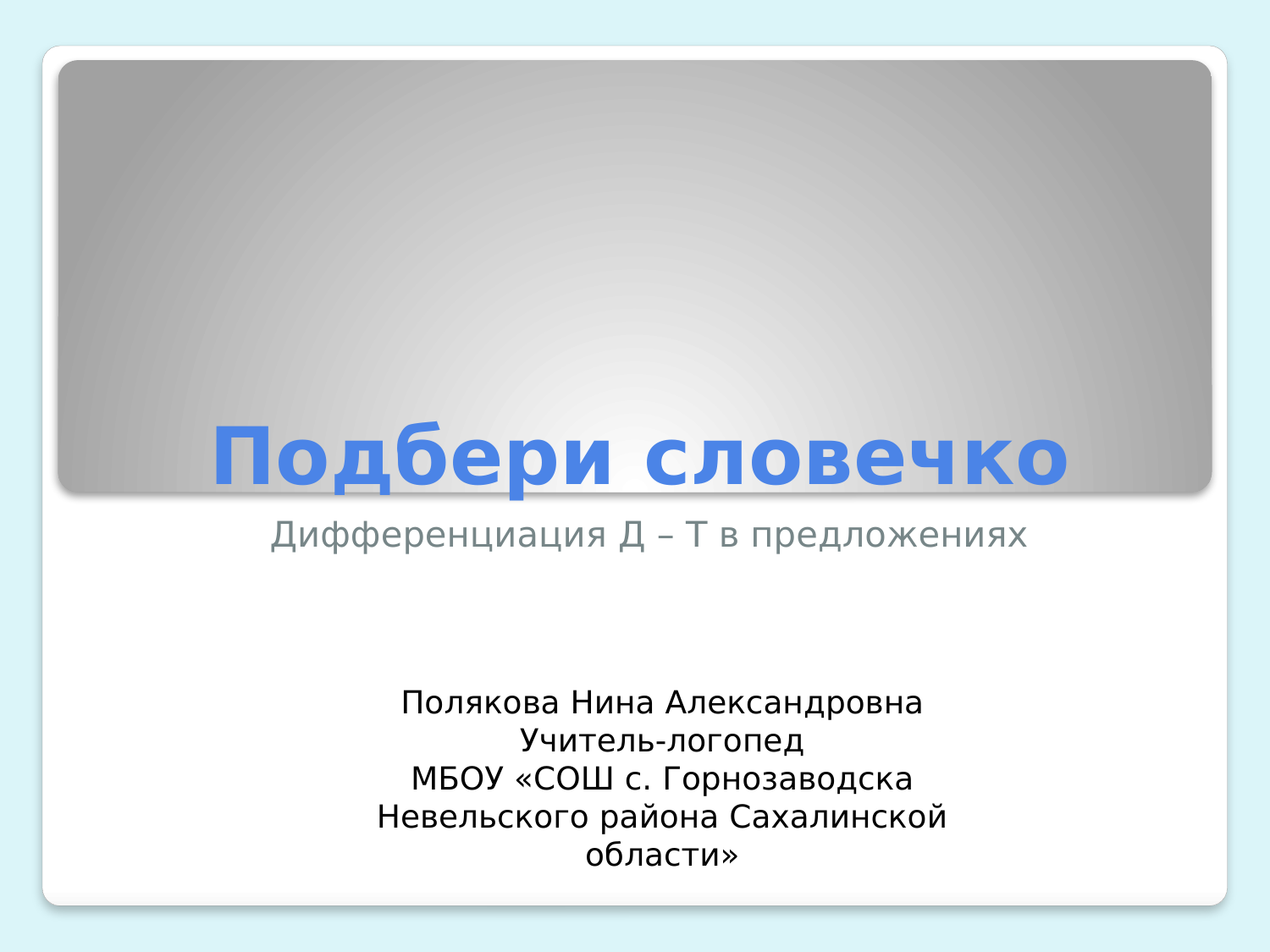

# Подбери словечко
Дифференциация Д – Т в предложениях
Полякова Нина Александровна
Учитель-логопед
МБОУ «СОШ с. Горнозаводска Невельского района Сахалинской области»